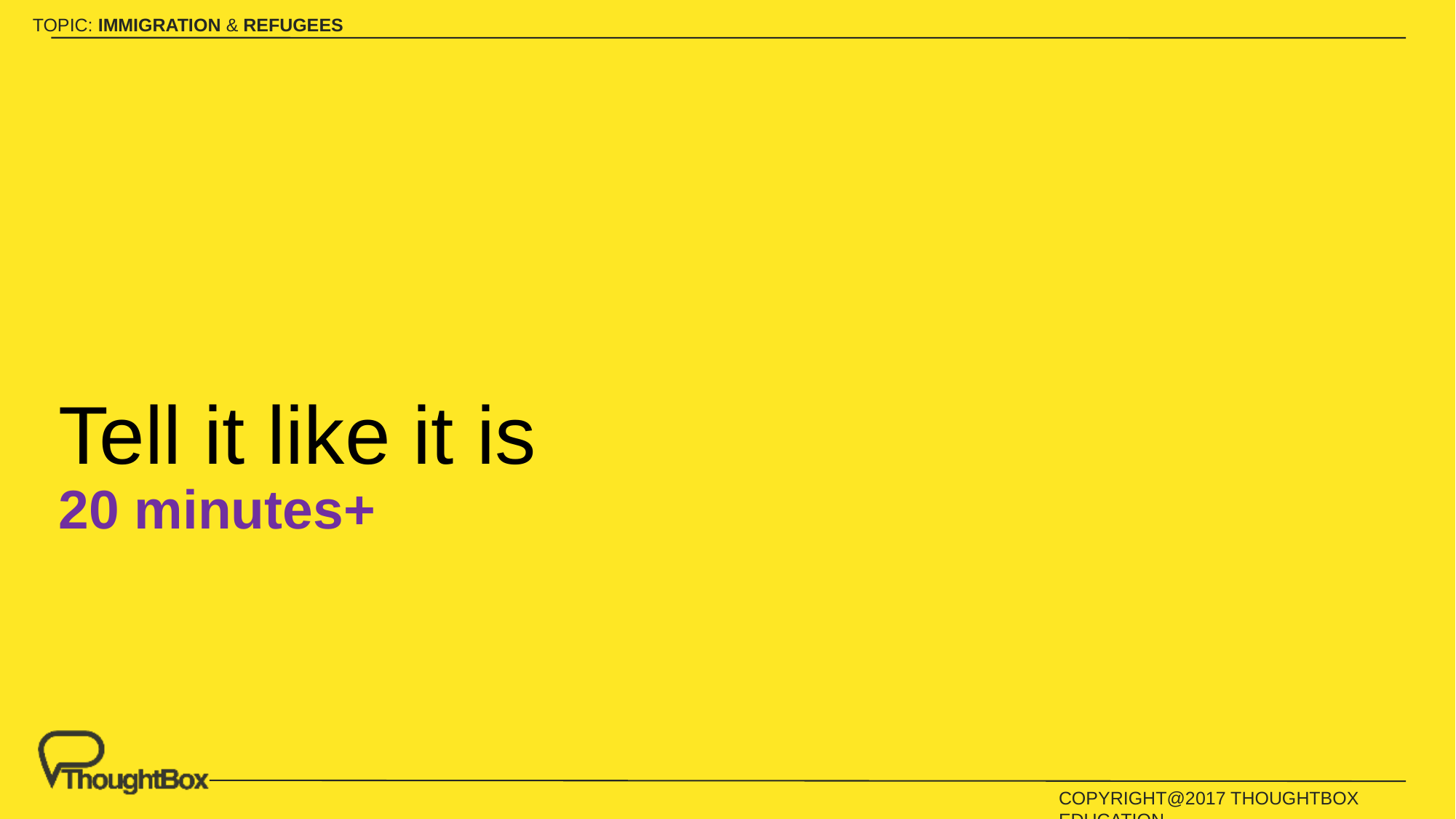

# Tell it like it is 20 minutes+